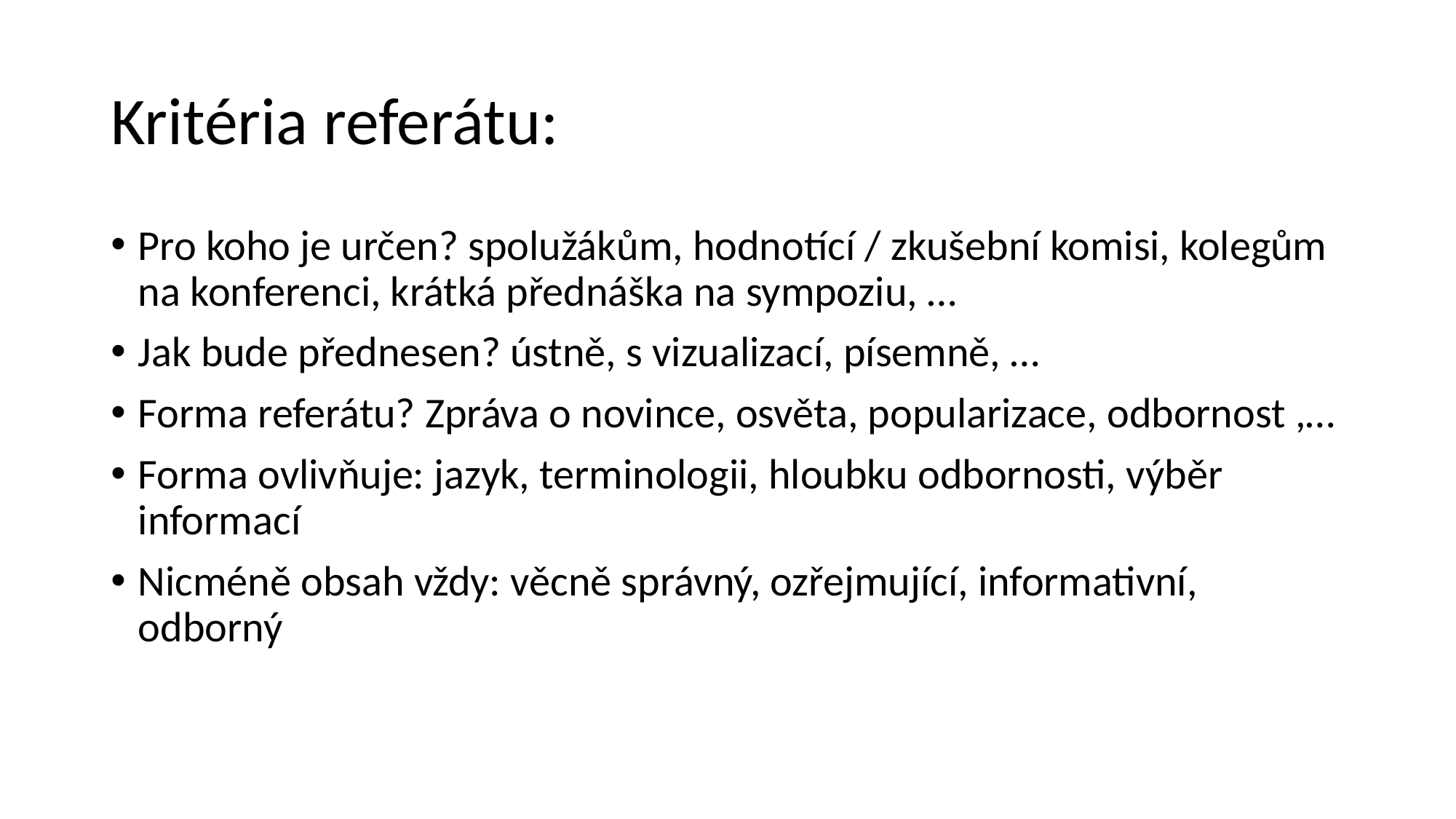

# Kritéria referátu:
Pro koho je určen? spolužákům, hodnotící / zkušební komisi, kolegům na konferenci, krátká přednáška na sympoziu, …
Jak bude přednesen? ústně, s vizualizací, písemně, …
Forma referátu? Zpráva o novince, osvěta, popularizace, odbornost ,…
Forma ovlivňuje: jazyk, terminologii, hloubku odbornosti, výběr informací
Nicméně obsah vždy: věcně správný, ozřejmující, informativní, odborný